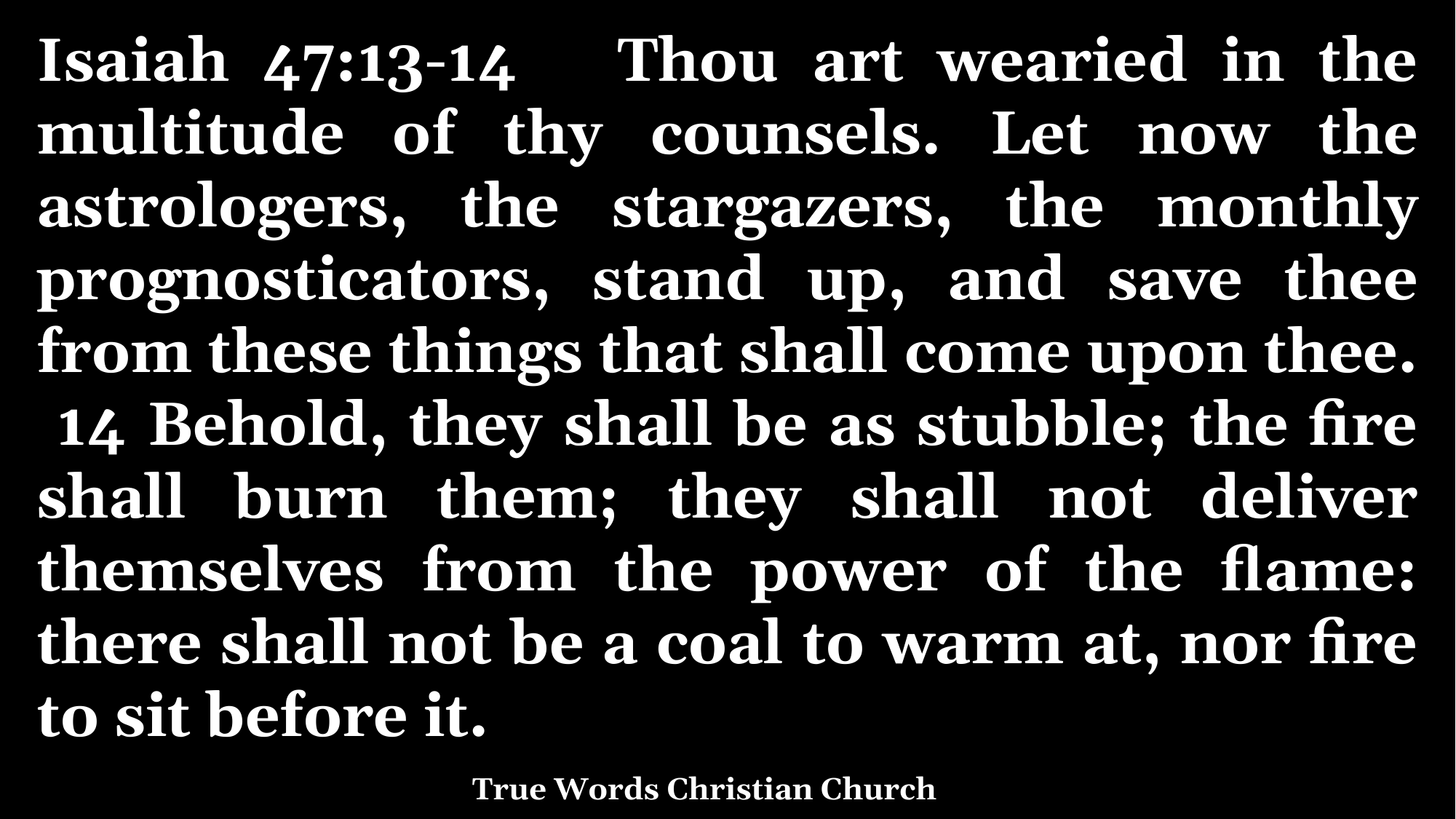

Isaiah 47:13-14   Thou art wearied in the multitude of thy counsels. Let now the astrologers, the stargazers, the monthly prognosticators, stand up, and save thee from these things that shall come upon thee.  14 Behold, they shall be as stubble; the fire shall burn them; they shall not deliver themselves from the power of the flame: there shall not be a coal to warm at, nor fire to sit before it.
True Words Christian Church